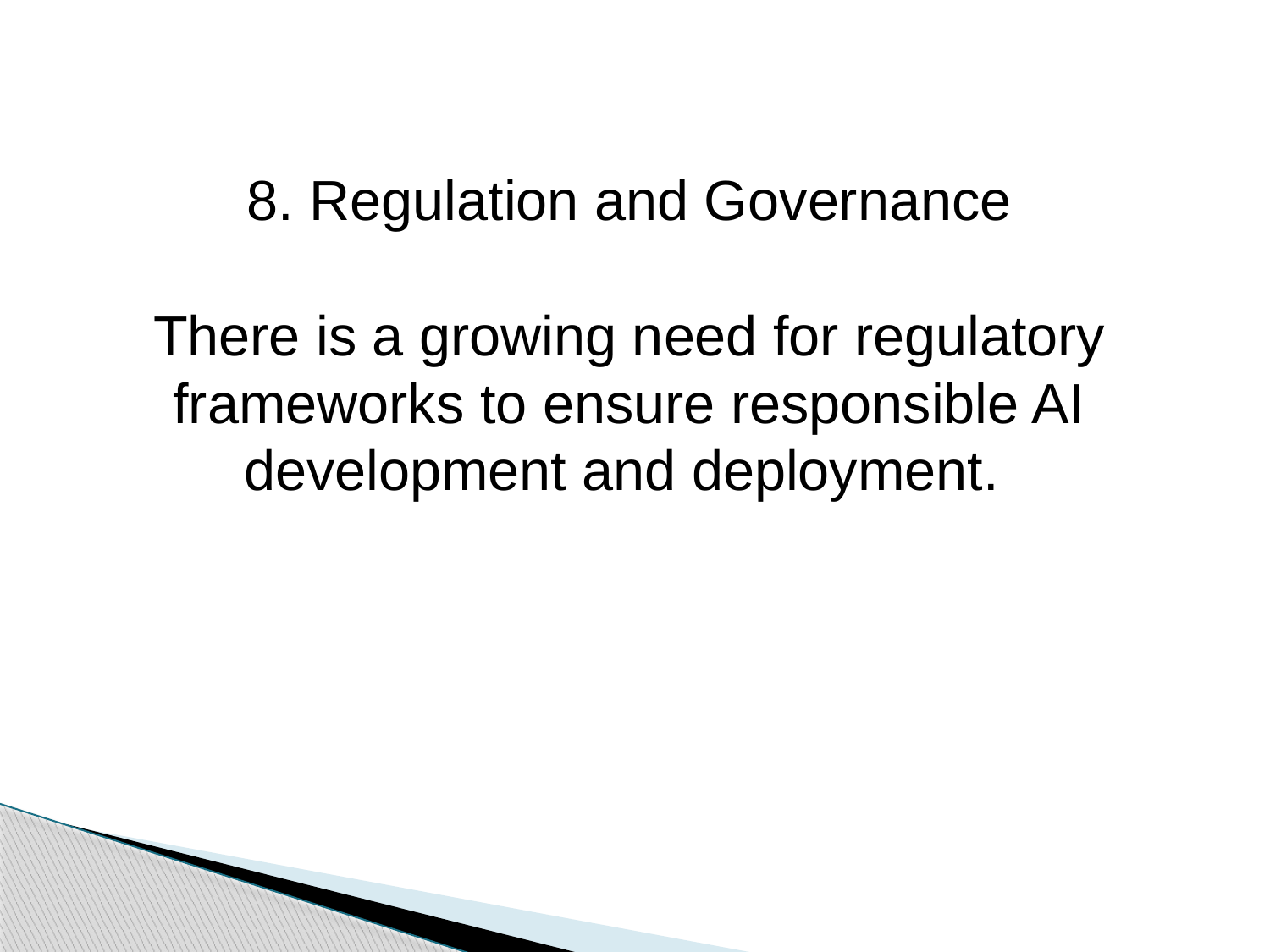

8. Regulation and Governance

There is a growing need for regulatory frameworks to ensure responsible AI development and deployment.